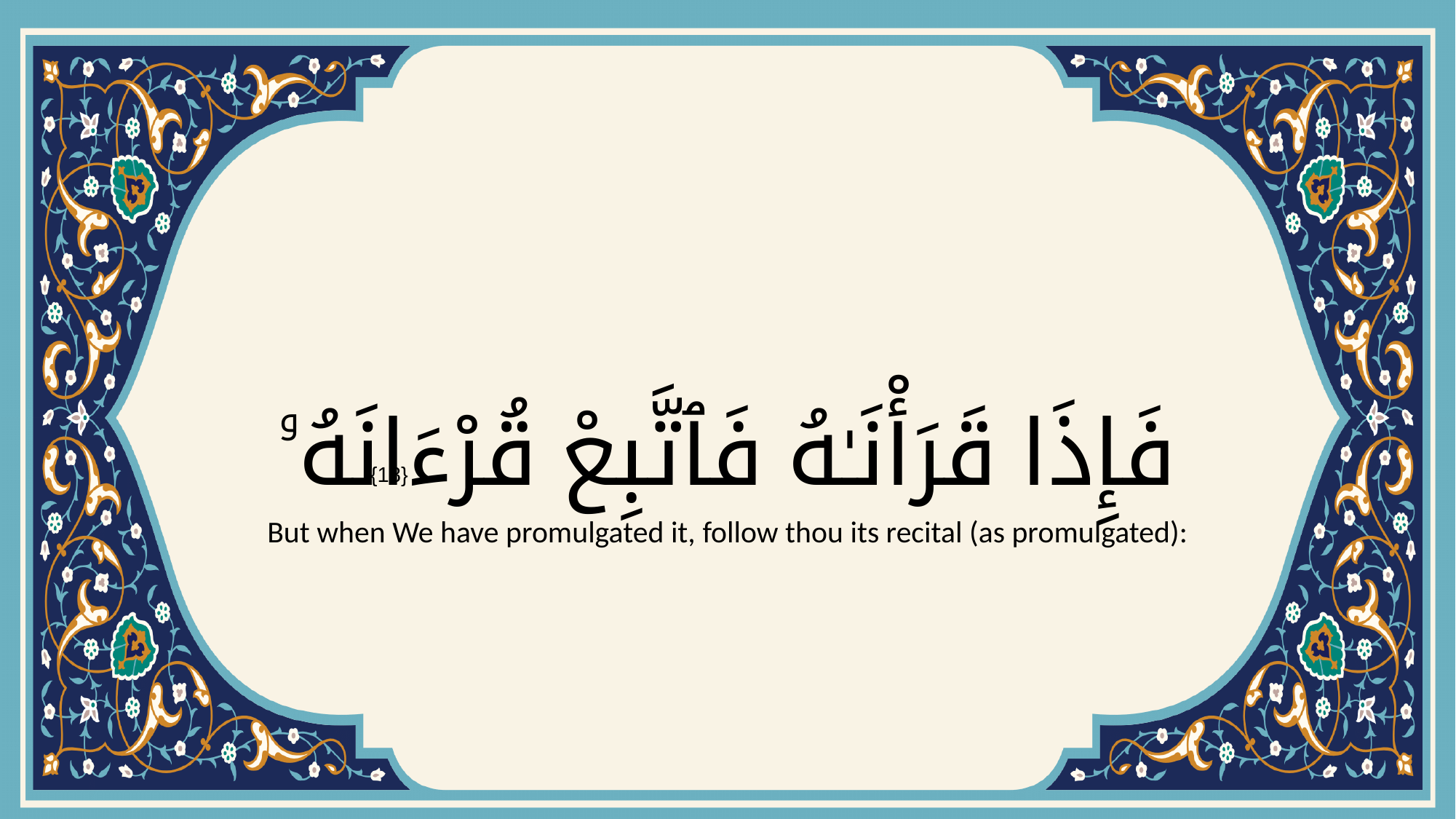

# فَإِذَا قَرَأْنَـٰهُ فَٱتَّبِعْ قُرْءَانَهُۥ
{18}
But when We have promulgated it, follow thou its recital (as promulgated):